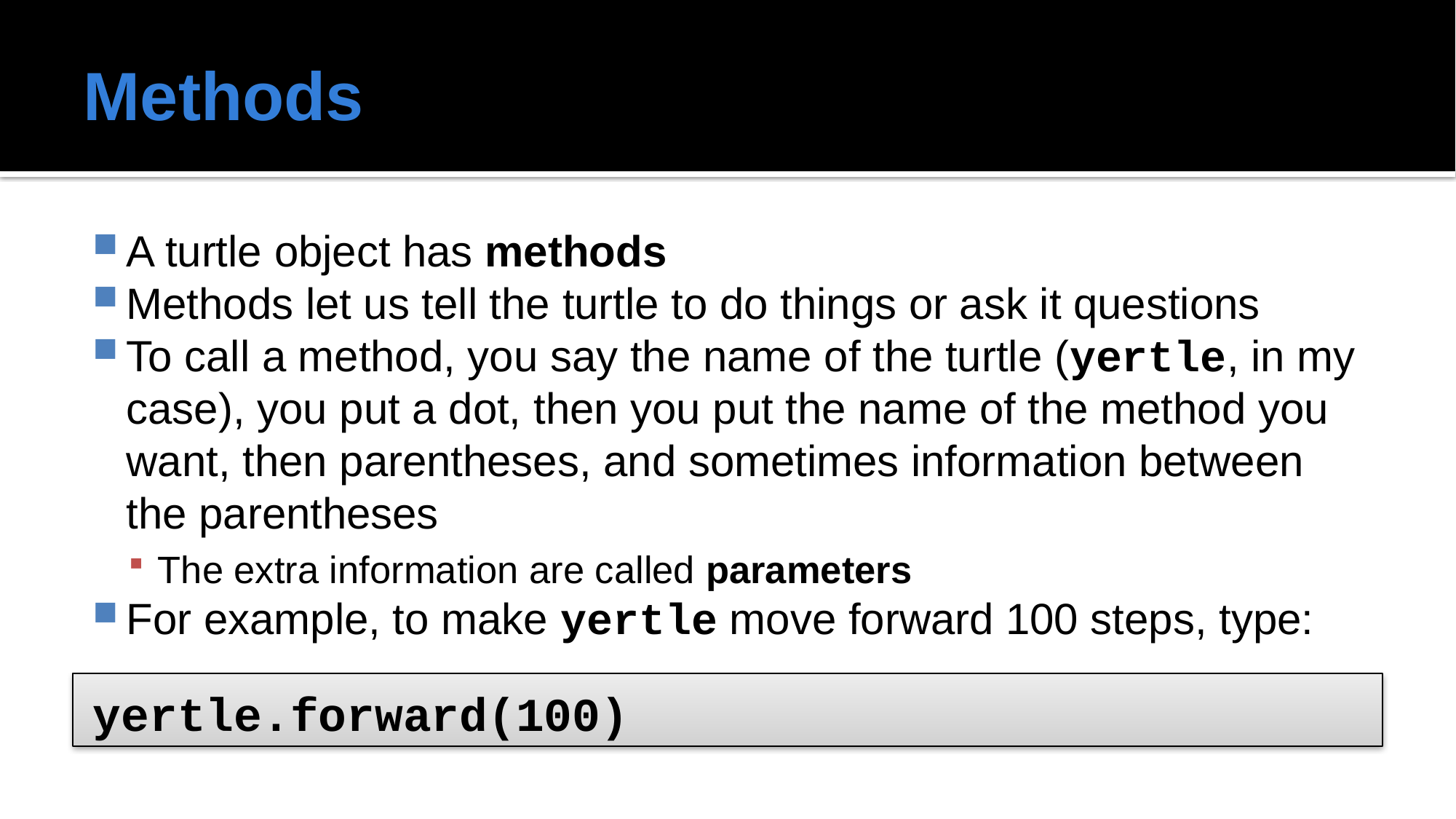

# Methods
A turtle object has methods
Methods let us tell the turtle to do things or ask it questions
To call a method, you say the name of the turtle (yertle, in my case), you put a dot, then you put the name of the method you want, then parentheses, and sometimes information between the parentheses
The extra information are called parameters
For example, to make yertle move forward 100 steps, type:
yertle.forward(100)